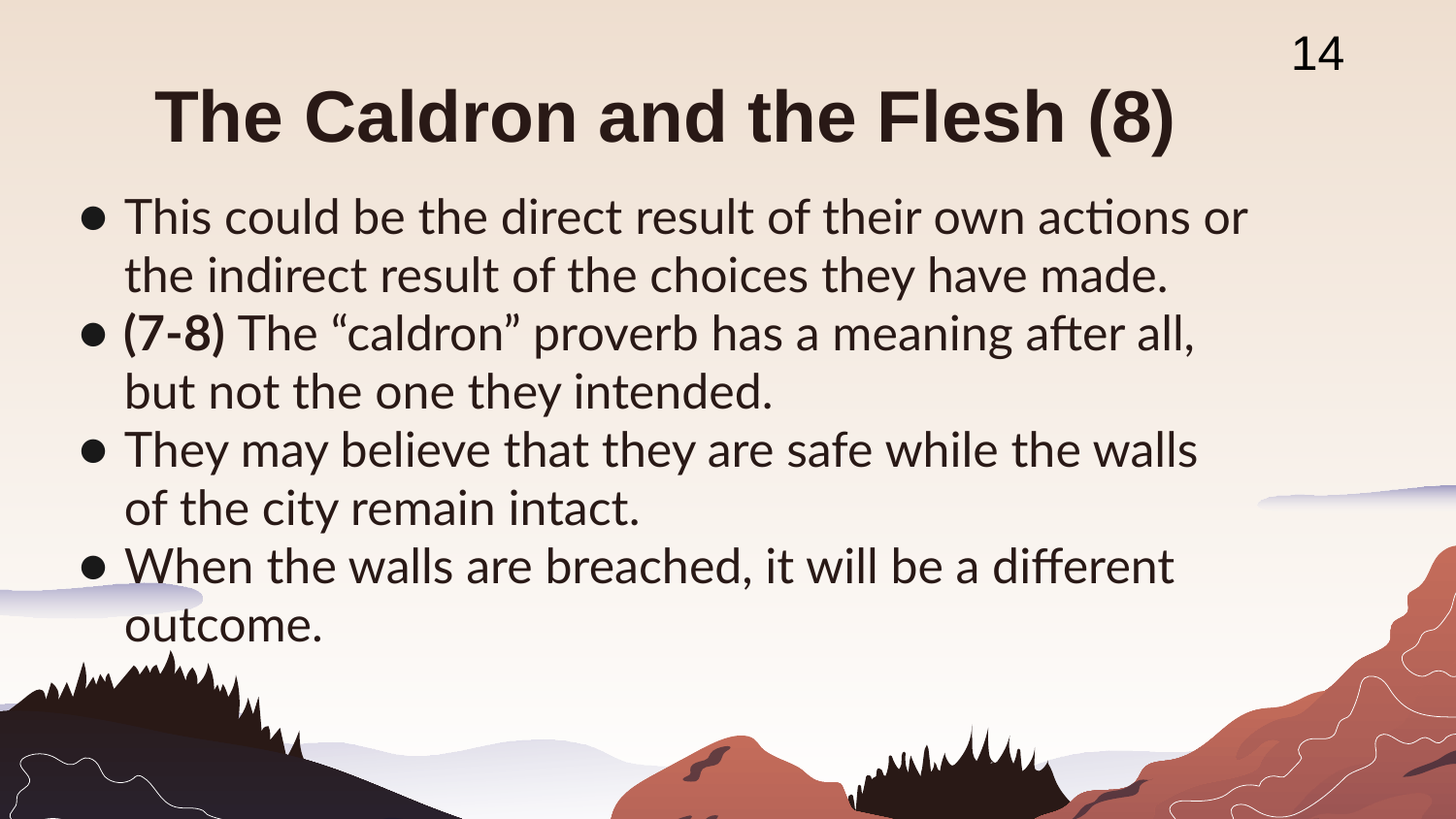

14
# The Caldron and the Flesh (8)
This could be the direct result of their own actions or the indirect result of the choices they have made.
(7-8) The “caldron” proverb has a meaning after all, but not the one they intended.
They may believe that they are safe while the walls of the city remain intact.
When the walls are breached, it will be a different outcome.